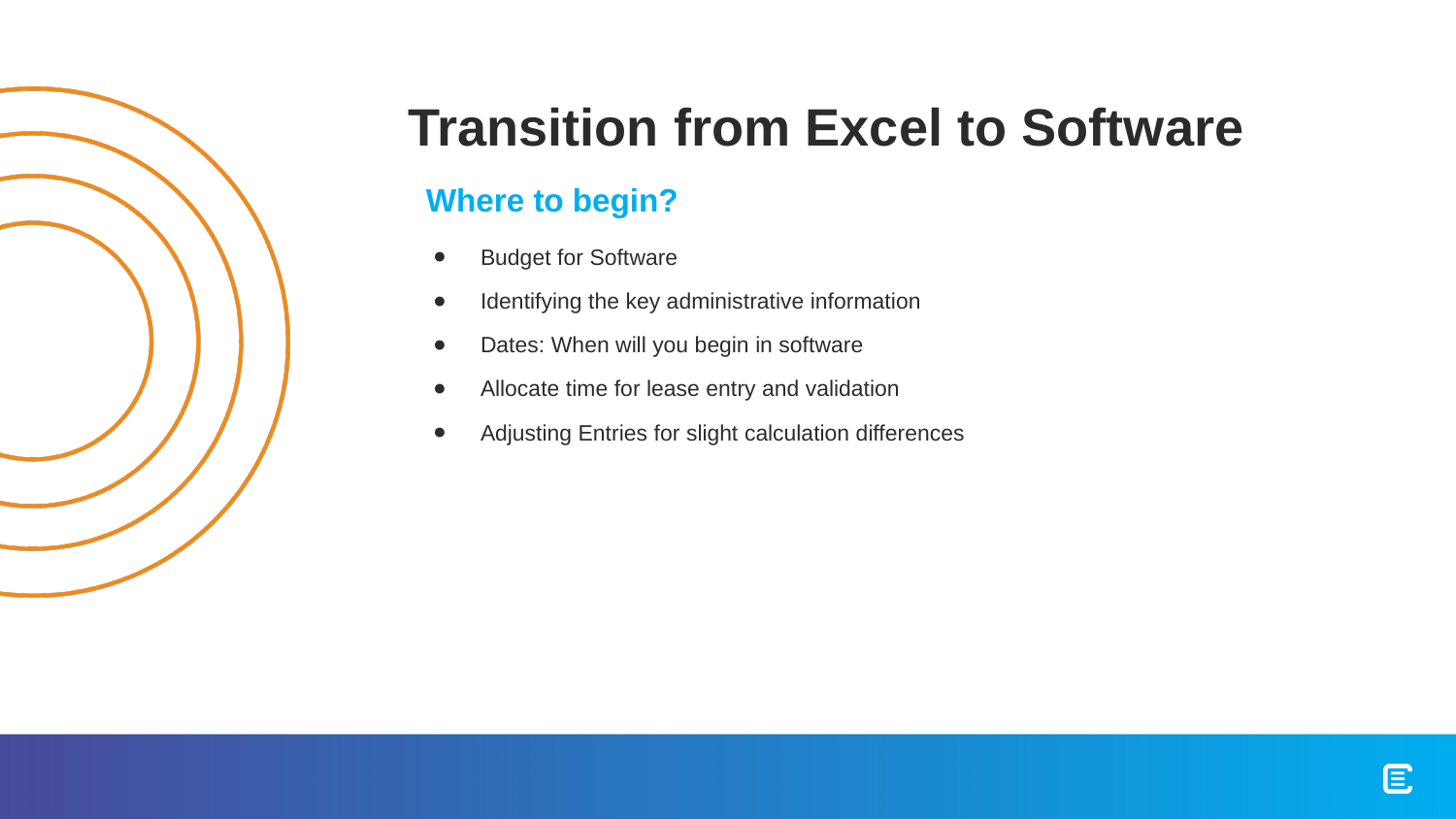

# Transition from Excel to Software
Where to begin?
Budget for Software
Identifying the key administrative information
Dates: When will you begin in software
Allocate time for lease entry and validation
Adjusting Entries for slight calculation differences